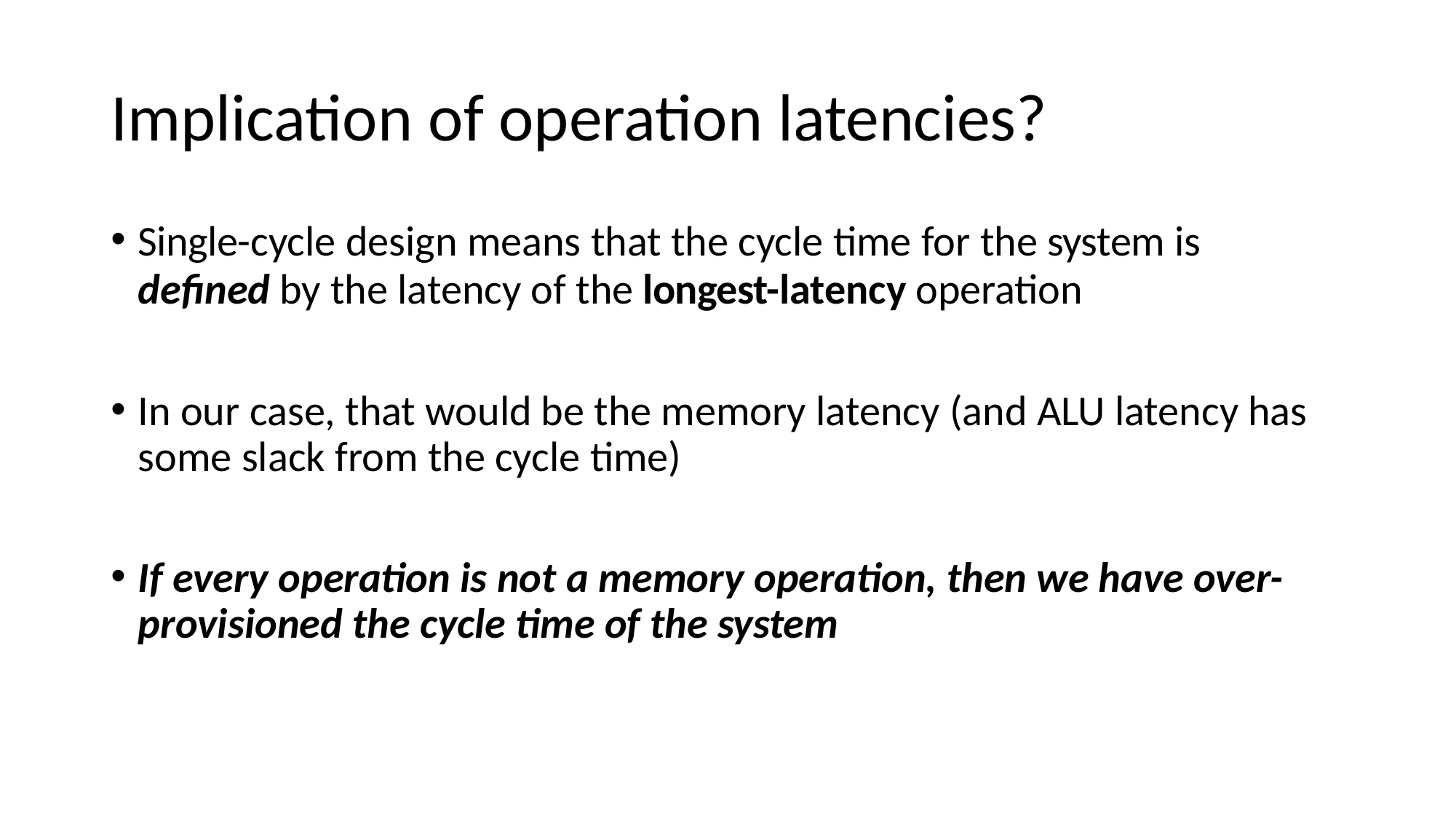

# Implication of operation latencies?
Single-cycle design means that the cycle time for the system is
defined by the latency of the longest-latency operation

In our case, that would be the memory latency (and ALU latency has some slack from the cycle time)

If every operation is not a memory operation, then we have over- provisioned the cycle time of the system